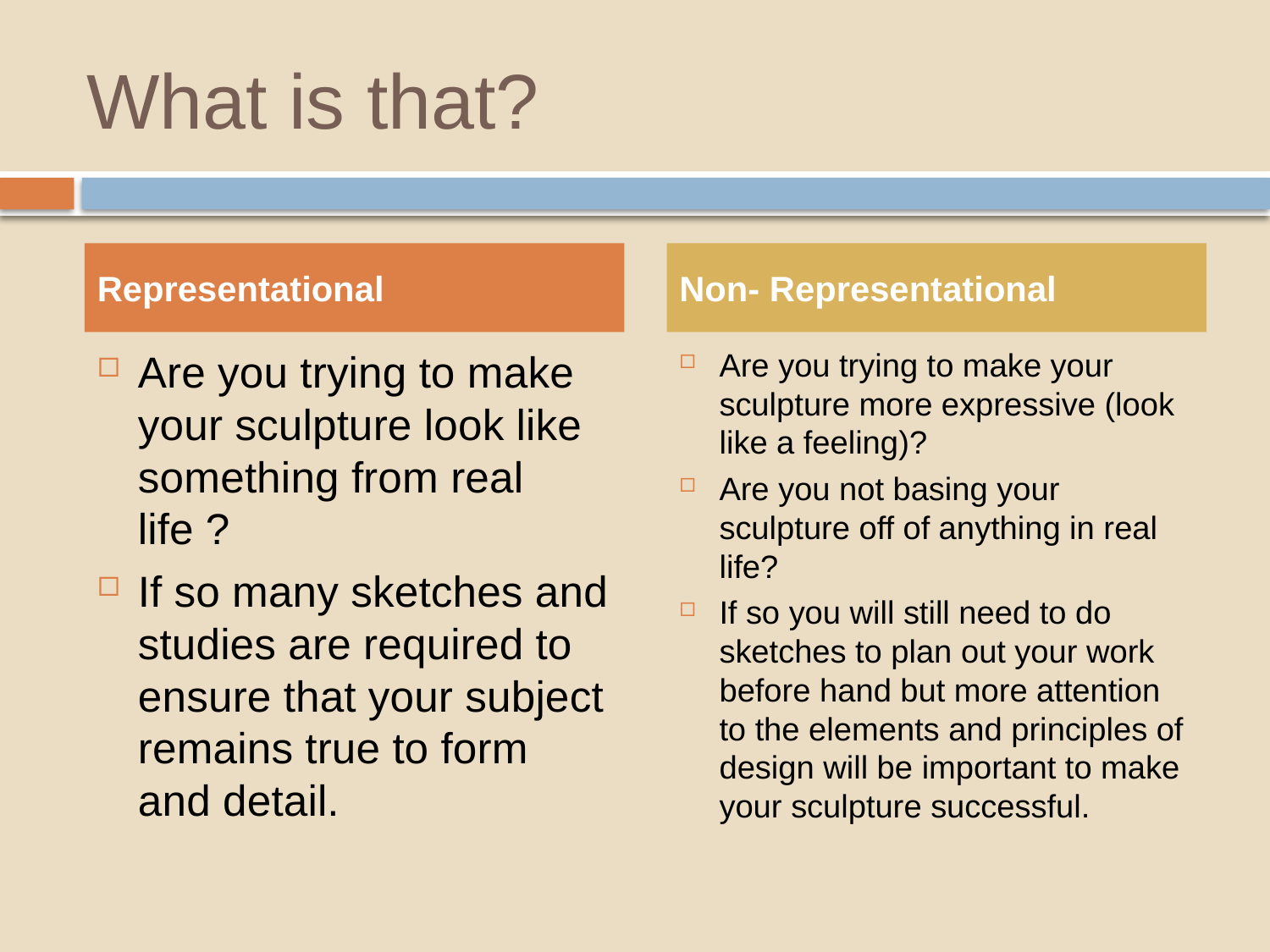

# What is that?
Representational
Non- Representational
Are you trying to make your sculpture look like something from real life ?
If so many sketches and studies are required to ensure that your subject remains true to form and detail.
Are you trying to make your sculpture more expressive (look like a feeling)?
Are you not basing your sculpture off of anything in real life?
If so you will still need to do sketches to plan out your work before hand but more attention to the elements and principles of design will be important to make your sculpture successful.